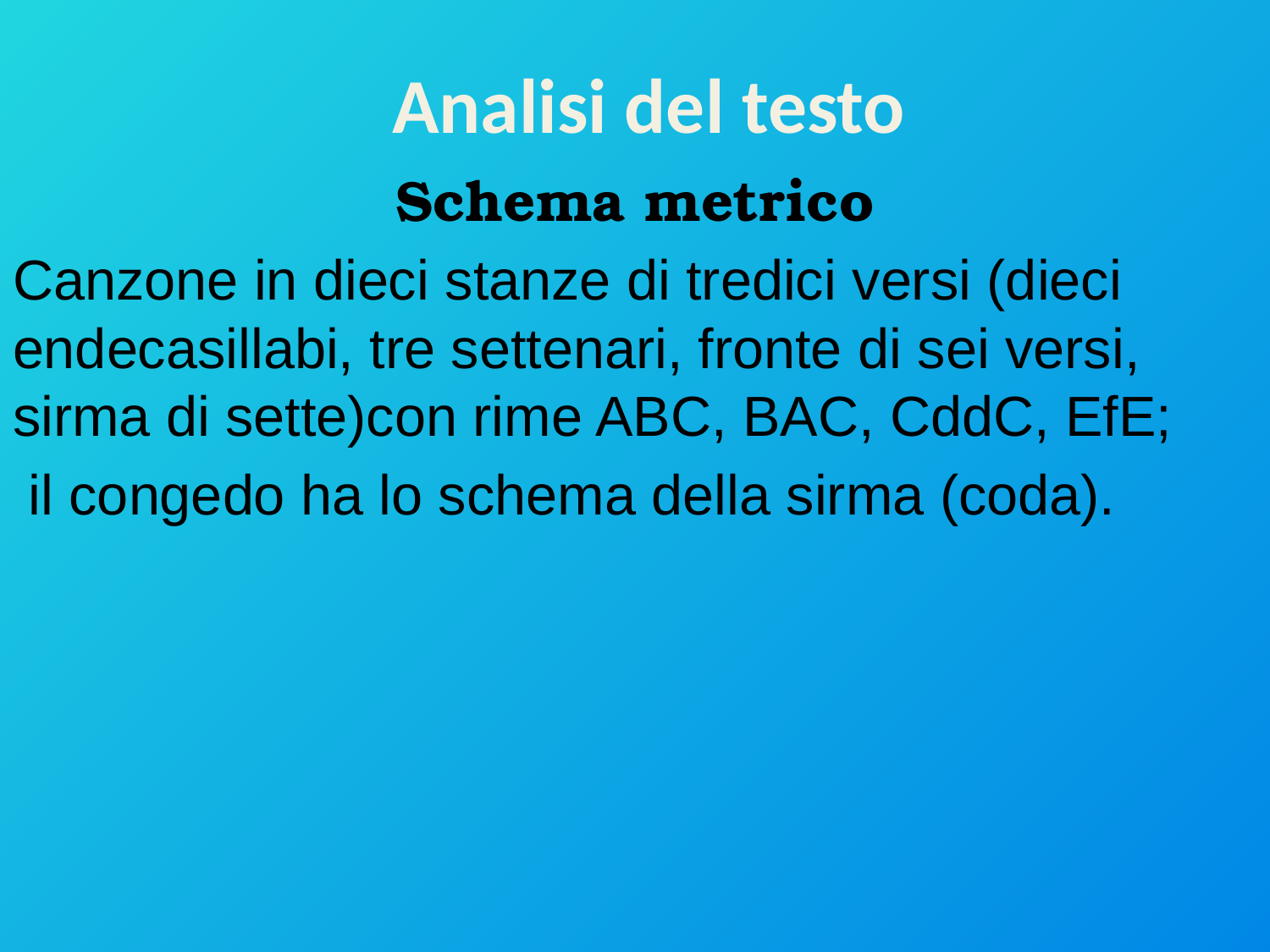

# Analisi del testo
Schema metrico
Canzone in dieci stanze di tredici versi (dieci endecasillabi, tre settenari, fronte di sei versi, sirma di sette)con rime ABC, BAC, CddC, EfE;
 il congedo ha lo schema della sirma (coda).